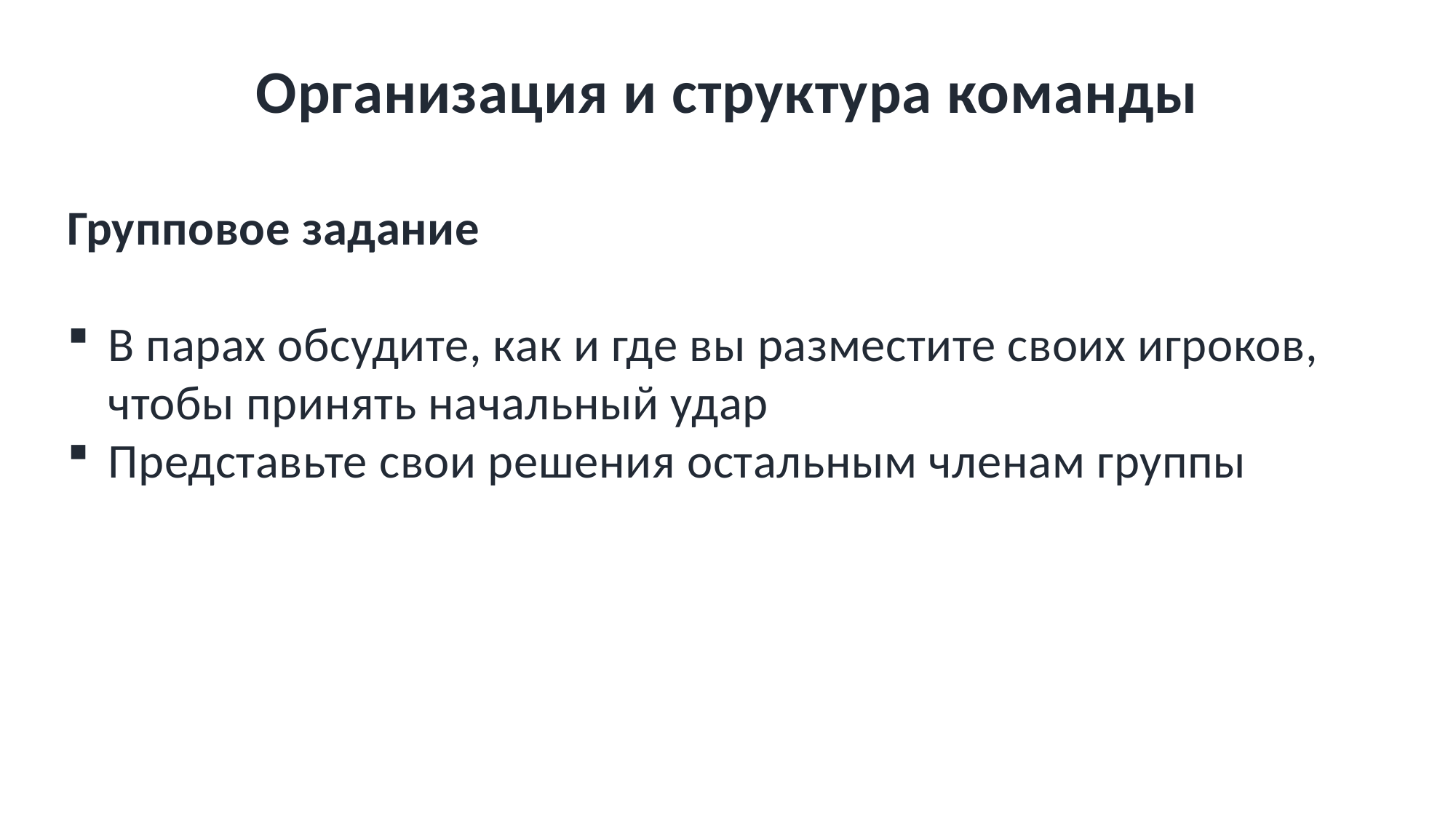

# Организация и структура команды
Групповое задание

В парах обсудите, как и где вы разместите своих игроков, чтобы принять начальный удар
Представьте свои решения остальным членам группы